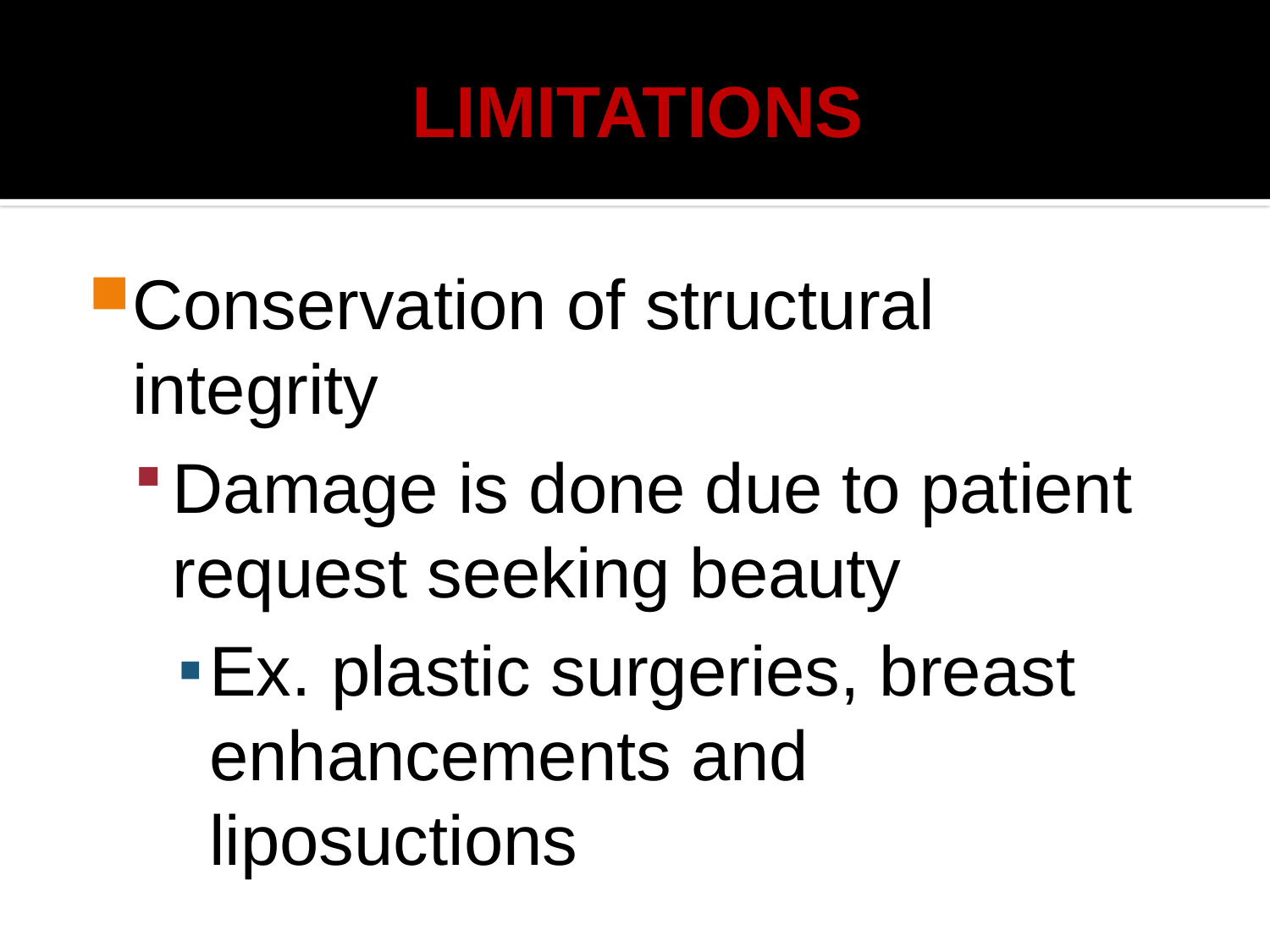

# LIMITATIONS
Conservation of structural integrity
Damage is done due to patient request seeking beauty
Ex. plastic surgeries, breast enhancements and liposuctions